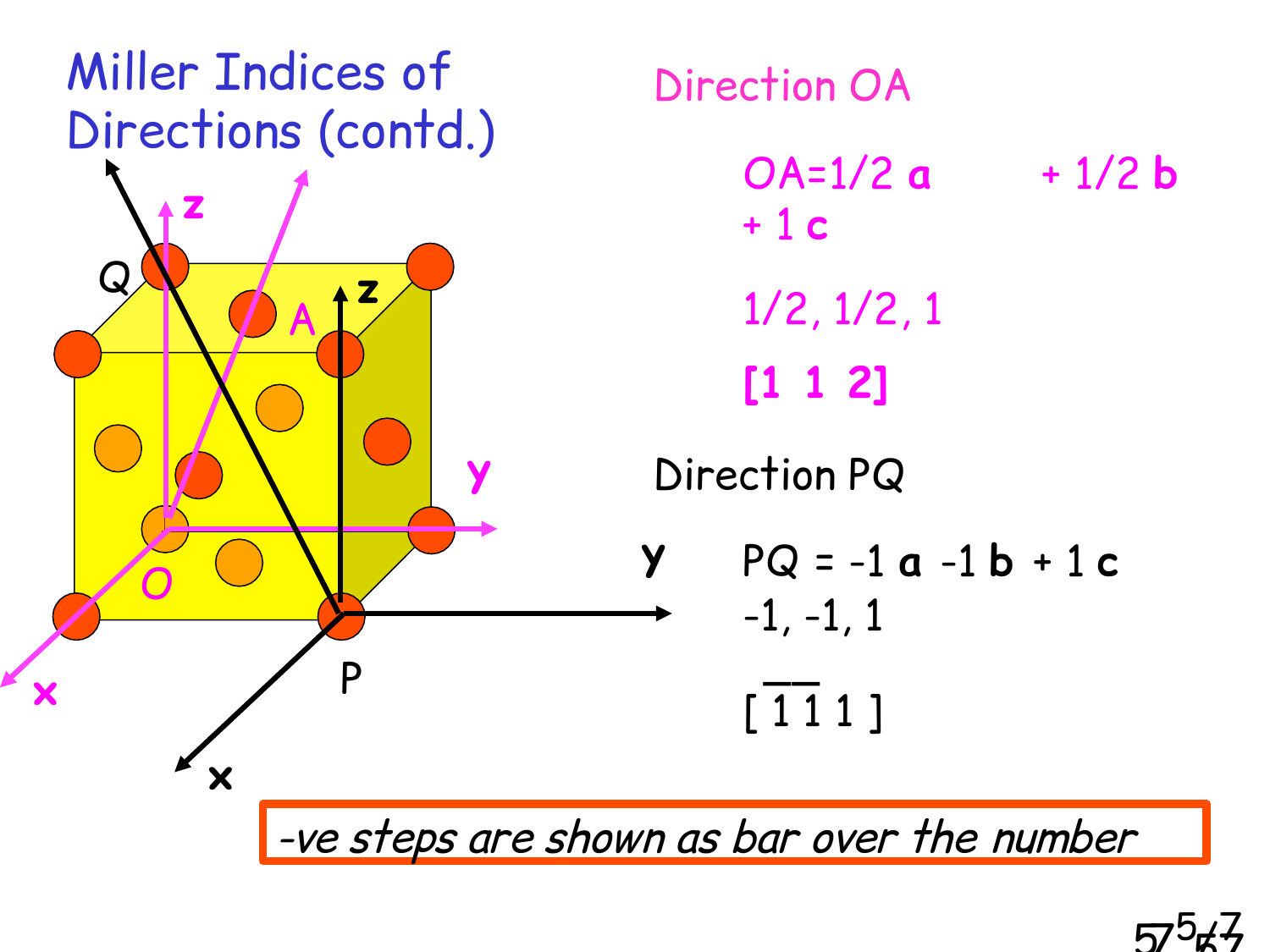

# Miller Indices of  Directions (contd.)
Direction OA
OA=1/2 a	+ 1/2 b + 1 c
1/2, 1/2, 1
[1 1 2]
Direction PQ
PQ = -1 a -1 b + 1 c

z

Q
z

A

y

y

O
-1, -1, 1
__
[ 1 1 1 ]

P
x

x

-ve steps are shown as bar over the number
575/77/7
57